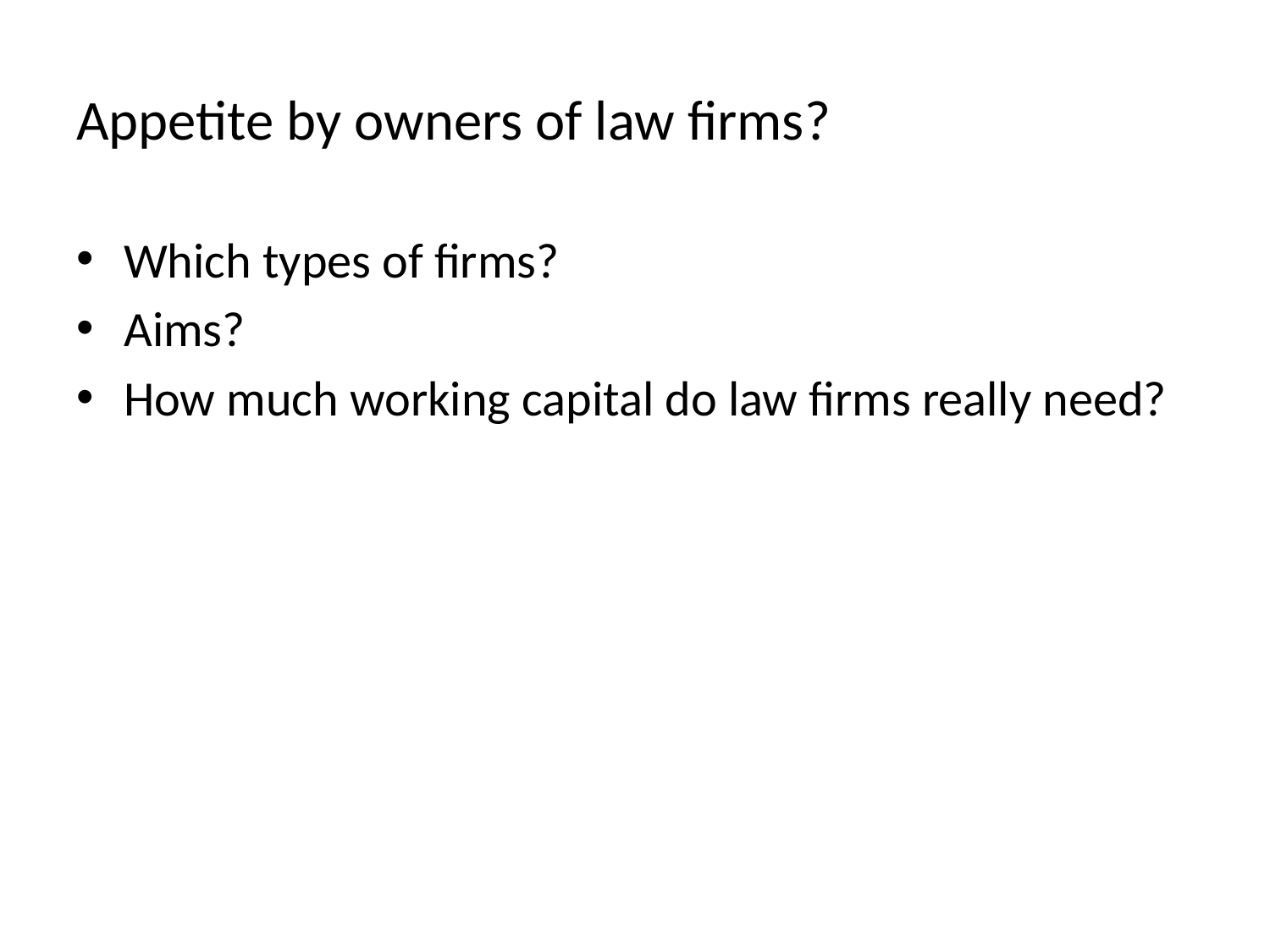

# Appetite by owners of law firms?
Which types of firms?
Aims?
How much working capital do law firms really need?